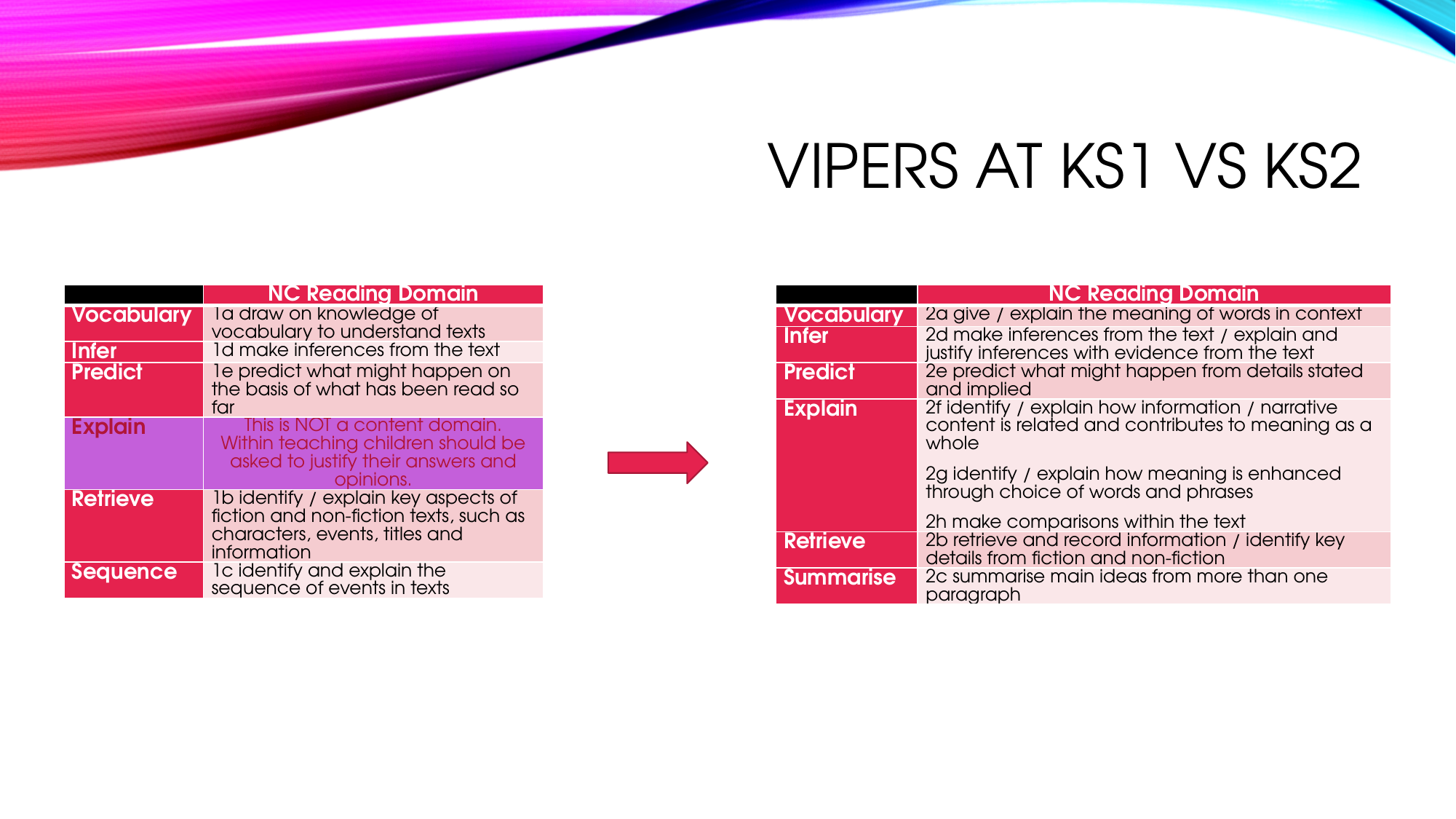

# Vipers at KS1 vs KS2
|  | NC Reading Domain |
| --- | --- |
| Vocabulary | 1a draw on knowledge of vocabulary to understand texts |
| Infer | 1d make inferences from the text |
| Predict | 1e predict what might happen on the basis of what has been read so far |
| Explain | This is NOT a content domain. Within teaching children should be asked to justify their answers and opinions. |
| Retrieve | 1b identify / explain key aspects of fiction and non-fiction texts, such as characters, events, titles and information |
| Sequence | 1c identify and explain the sequence of events in texts |
|  | NC Reading Domain |
| --- | --- |
| Vocabulary | 2a give / explain the meaning of words in context |
| Infer | 2d make inferences from the text / explain and justify inferences with evidence from the text |
| Predict | 2e predict what might happen from details stated and implied |
| Explain | 2f identify / explain how information / narrative content is related and contributes to meaning as a whole 2g identify / explain how meaning is enhanced through choice of words and phrases 2h make comparisons within the text |
| Retrieve | 2b retrieve and record information / identify key details from fiction and non-fiction |
| Summarise | 2c summarise main ideas from more than one paragraph |